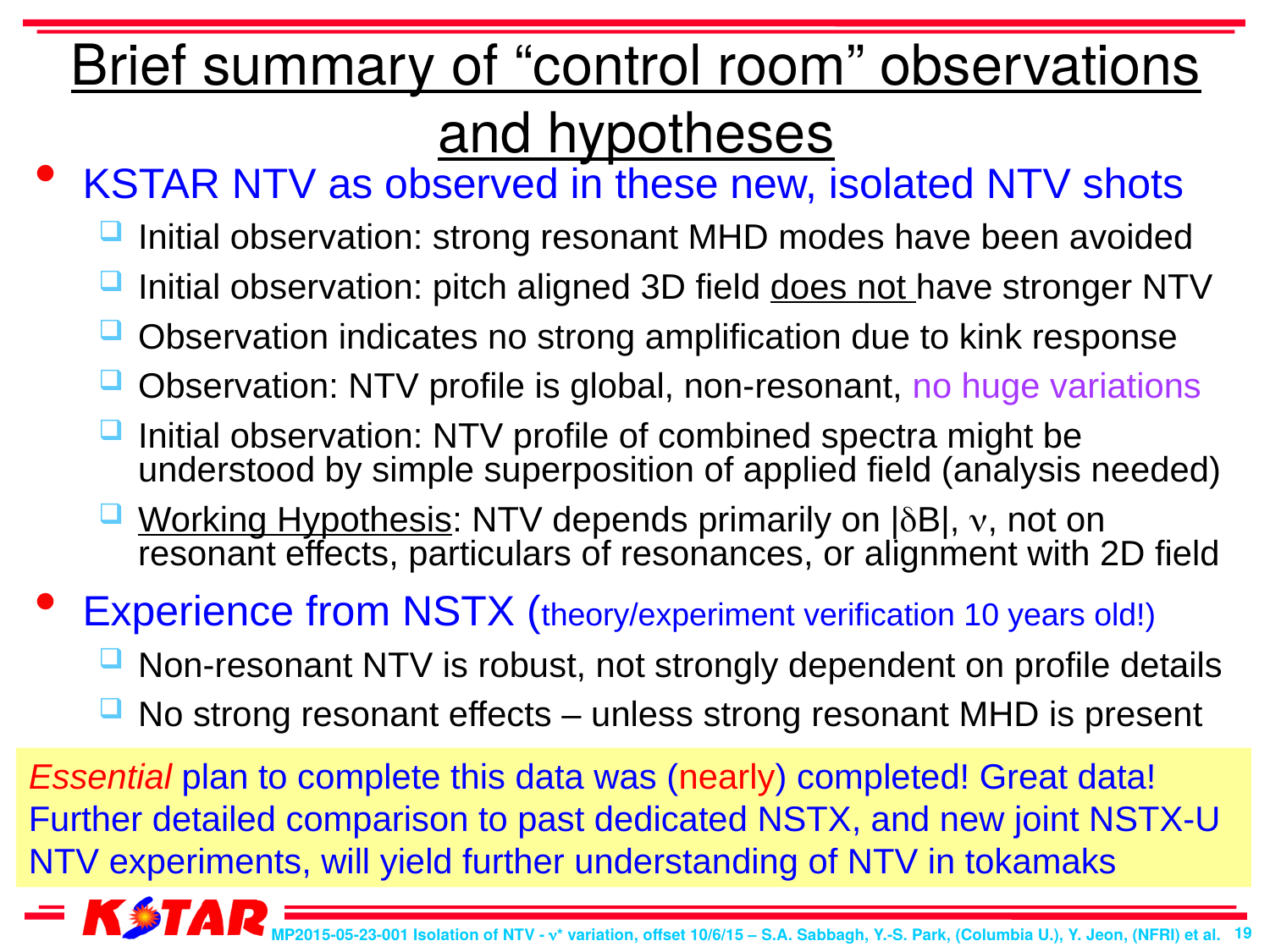

# Brief summary of “control room” observations and hypotheses
KSTAR NTV as observed in these new, isolated NTV shots
Initial observation: strong resonant MHD modes have been avoided
Initial observation: pitch aligned 3D field does not have stronger NTV
Observation indicates no strong amplification due to kink response
Observation: NTV profile is global, non-resonant, no huge variations
Initial observation: NTV profile of combined spectra might be understood by simple superposition of applied field (analysis needed)
Working Hypothesis: NTV depends primarily on |δB|, ν, not on resonant effects, particulars of resonances, or alignment with 2D field
Experience from NSTX (theory/experiment verification 10 years old!)
Non-resonant NTV is robust, not strongly dependent on profile details
No strong resonant effects – unless strong resonant MHD is present
Essential plan to complete this data was (nearly) completed! Great data!
Further detailed comparison to past dedicated NSTX, and new joint NSTX-U NTV experiments, will yield further understanding of NTV in tokamaks